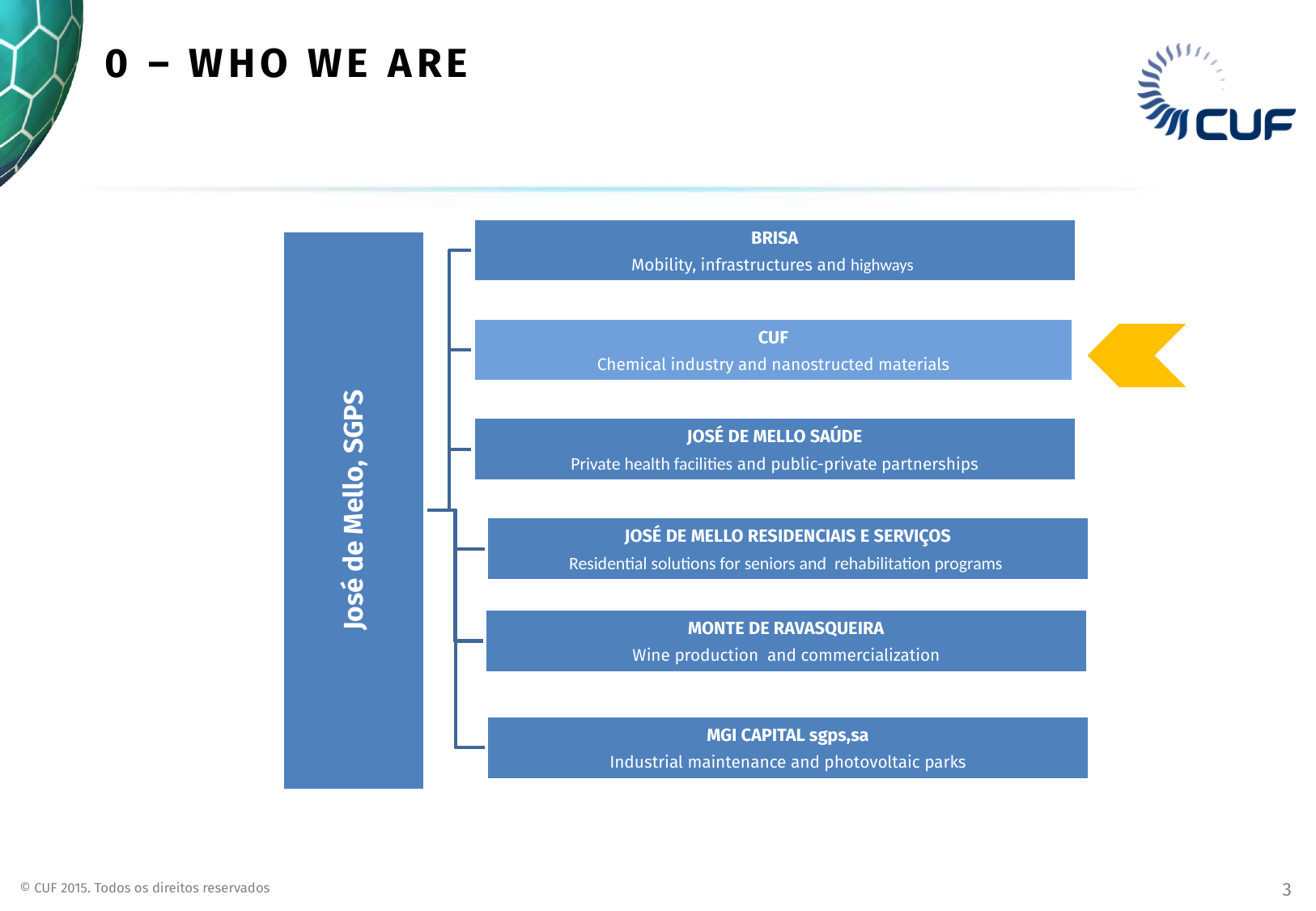

0 – Who we are

José de Mello, SGPS
BRISA
Mobility, infrastructures and highways
CUF
Chemical industry and nanostructed materials
JOSÉ DE MELLO SAÚDE
Private health facilities and public-private partnerships
JOSÉ DE MELLO RESIDENCIAIS E SERVIÇOS
Residential solutions for seniors and  rehabilitation programs
MONTE DE RAVASQUEIRA
Wine production  and commercialization
MGI CAPITAL sgps,sa
Industrial maintenance and photovoltaic parks